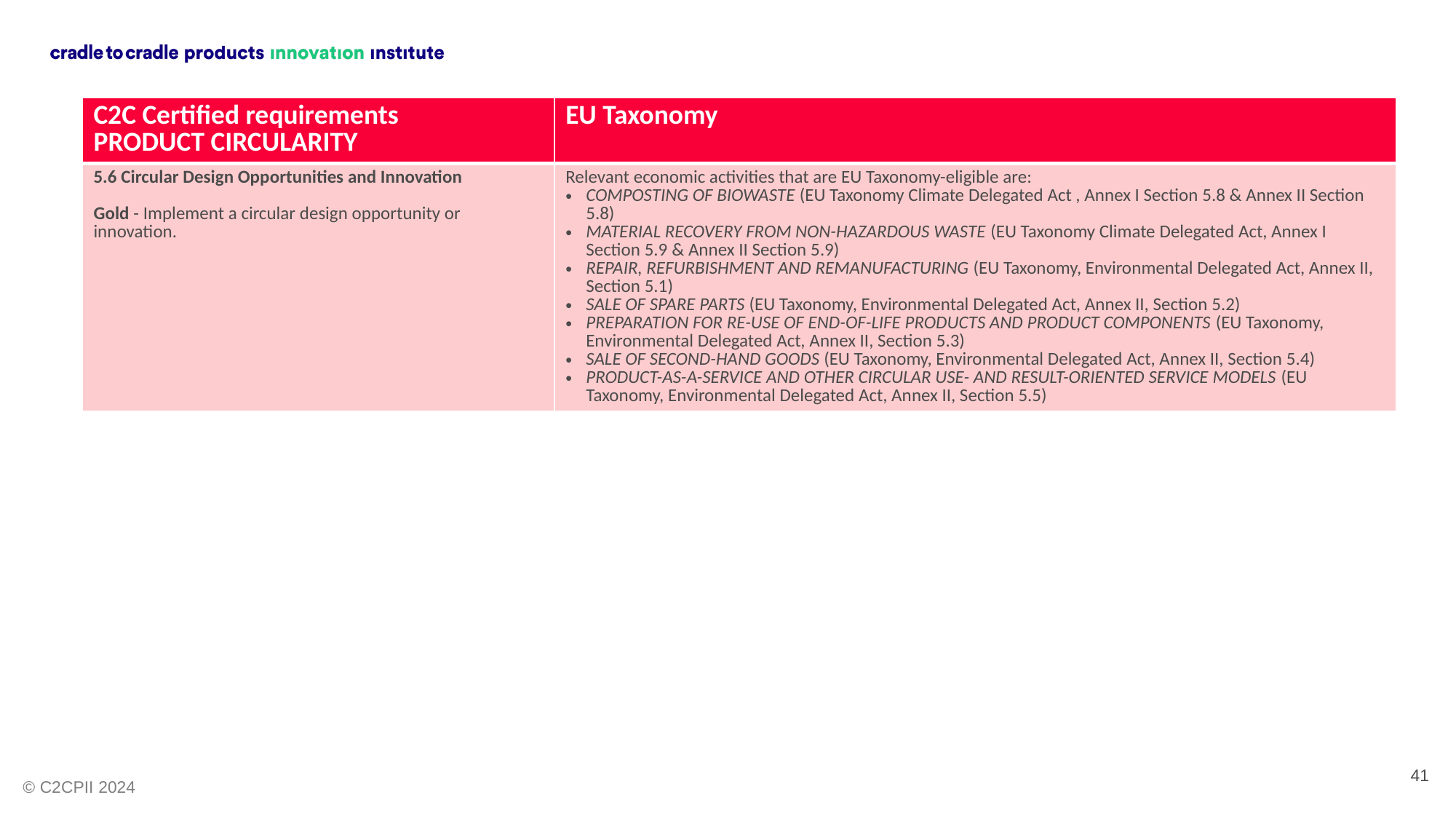

| C2C Certified requirements PRODUCT CIRCULARITY | EU Taxonomy |
| --- | --- |
| 5.6 Circular Design Opportunities and Innovation Gold - Implement a circular design opportunity or innovation. | Relevant economic activities that are EU Taxonomy-eligible are: COMPOSTING OF BIOWASTE (EU Taxonomy Climate Delegated Act , Annex I Section 5.8 & Annex II Section 5.8) MATERIAL RECOVERY FROM NON-HAZARDOUS WASTE (EU Taxonomy Climate Delegated Act, Annex I Section 5.9 & Annex II Section 5.9) REPAIR, REFURBISHMENT AND REMANUFACTURING (EU Taxonomy, Environmental Delegated Act, Annex II, Section 5.1) SALE OF SPARE PARTS (EU Taxonomy, Environmental Delegated Act, Annex II, Section 5.2) PREPARATION FOR RE-USE OF END-OF-LIFE PRODUCTS AND PRODUCT COMPONENTS (EU Taxonomy, Environmental Delegated Act, Annex II, Section 5.3) SALE OF SECOND-HAND GOODS (EU Taxonomy, Environmental Delegated Act, Annex II, Section 5.4) PRODUCT-AS-A-SERVICE AND OTHER CIRCULAR USE- AND RESULT-ORIENTED SERVICE MODELS (EU Taxonomy, Environmental Delegated Act, Annex II, Section 5.5) |
41